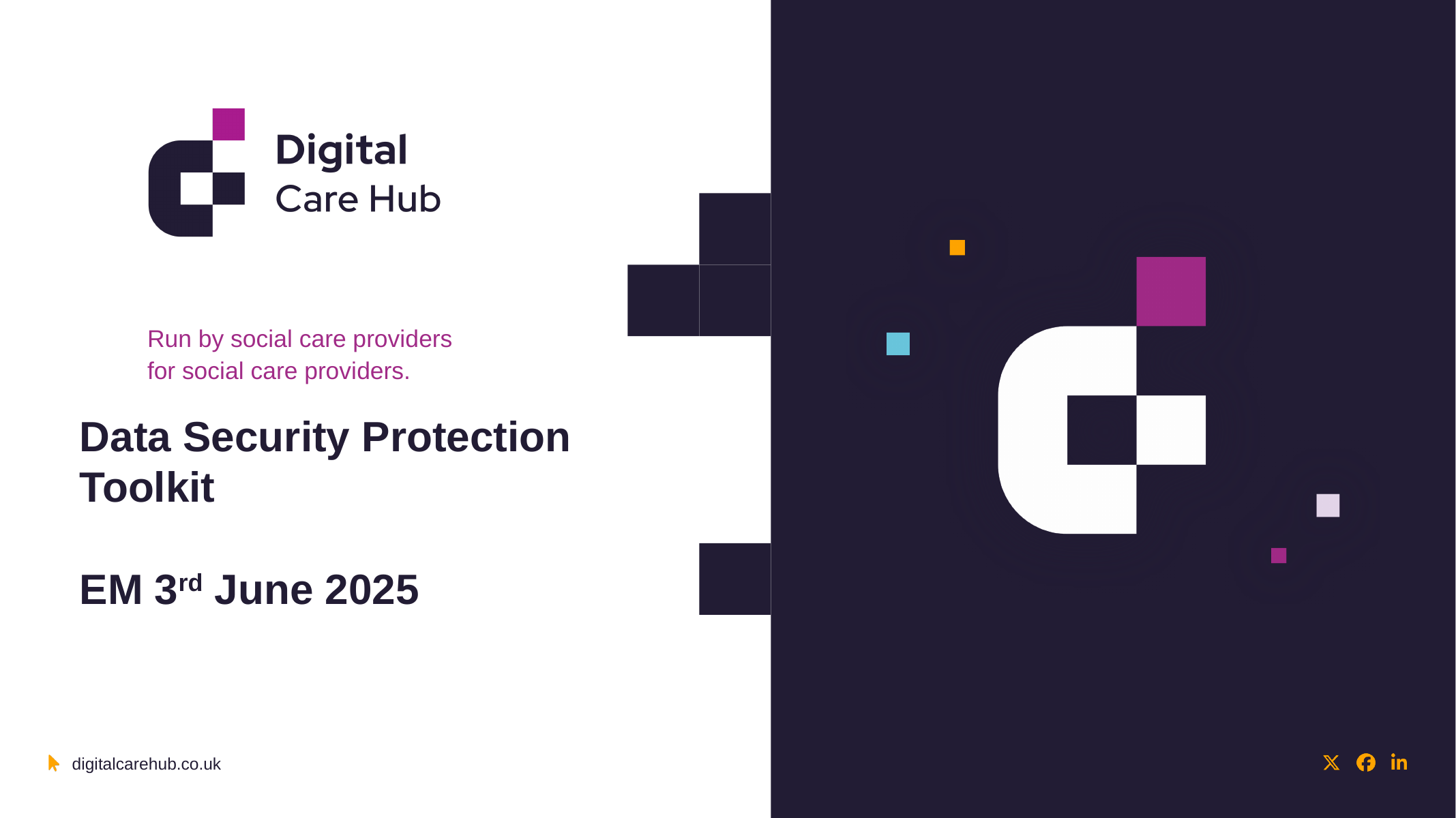

# Data Security Protection Toolkit EM 3rd June 2025